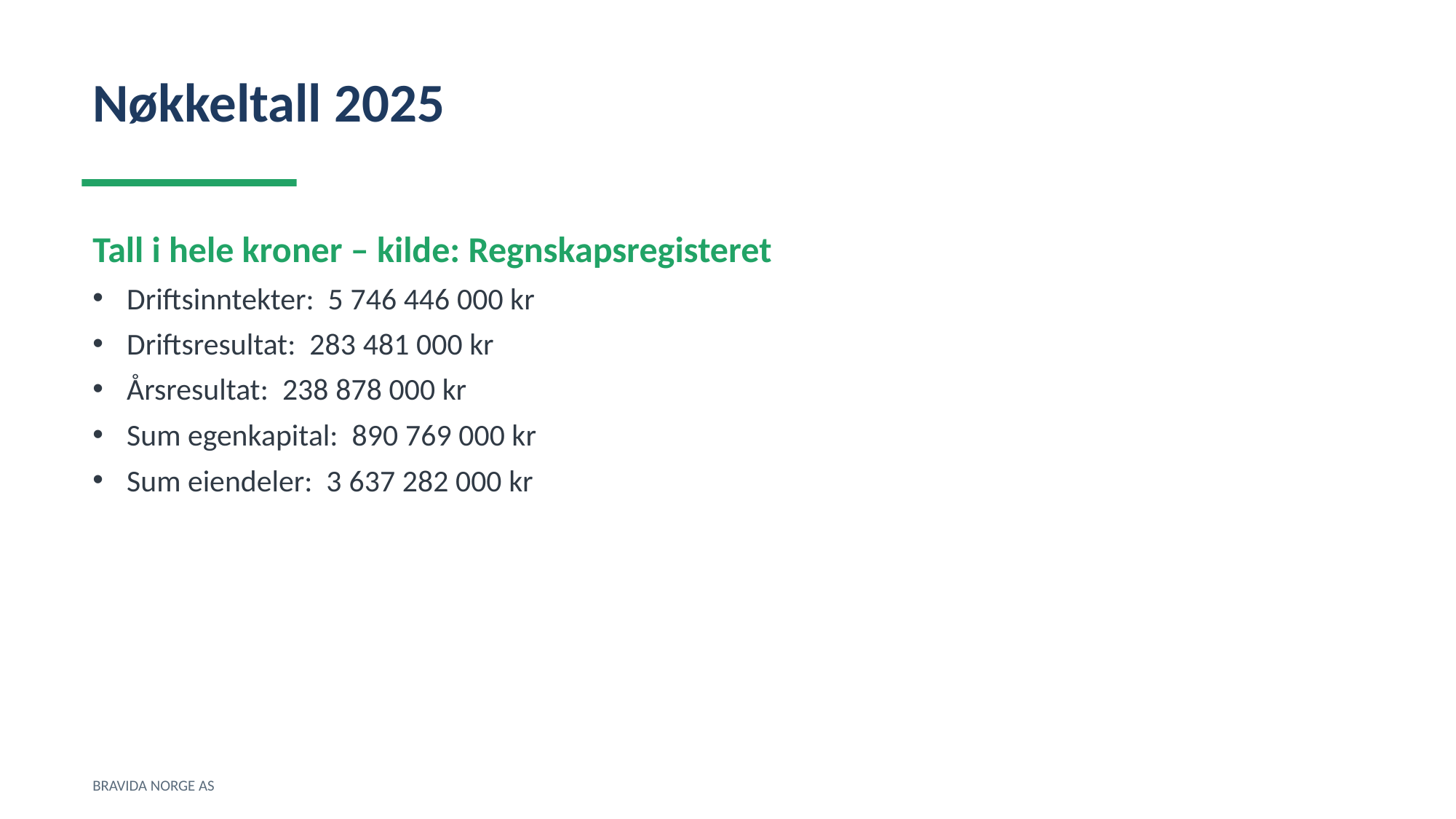

Nøkkeltall 2025

Tall i hele kroner – kilde: Regnskapsregisteret
Driftsinntekter:  5 746 446 000 kr
Driftsresultat:  283 481 000 kr
Årsresultat:  238 878 000 kr
Sum egenkapital:  890 769 000 kr
Sum eiendeler:  3 637 282 000 kr
BRAVIDA NORGE AS